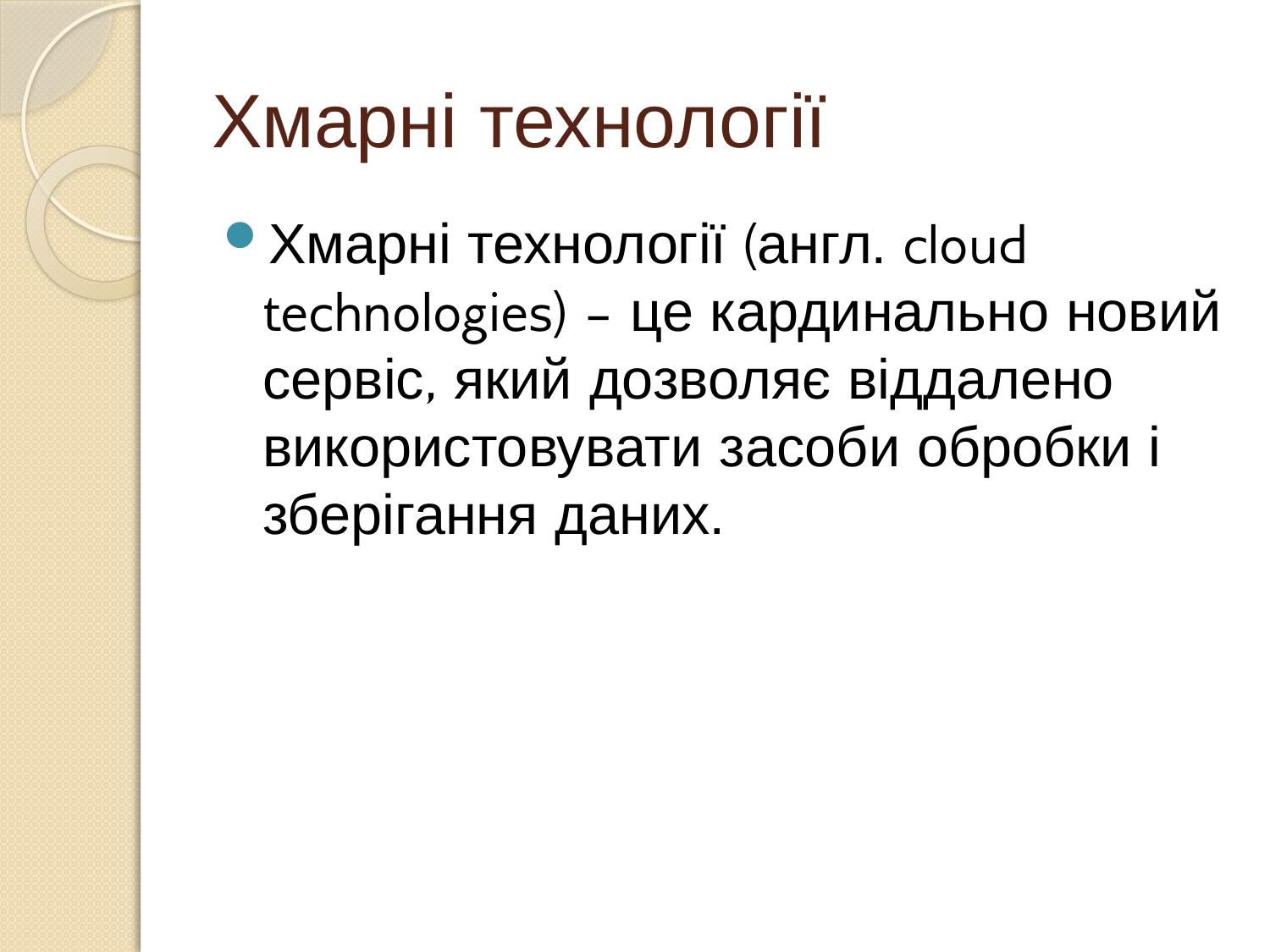

# Хмарні технології
Хмарні технології (англ. cloud technologies) – це кардинально новий сервіс, який дозволяє віддалено використовувати засоби обробки і зберігання даних.